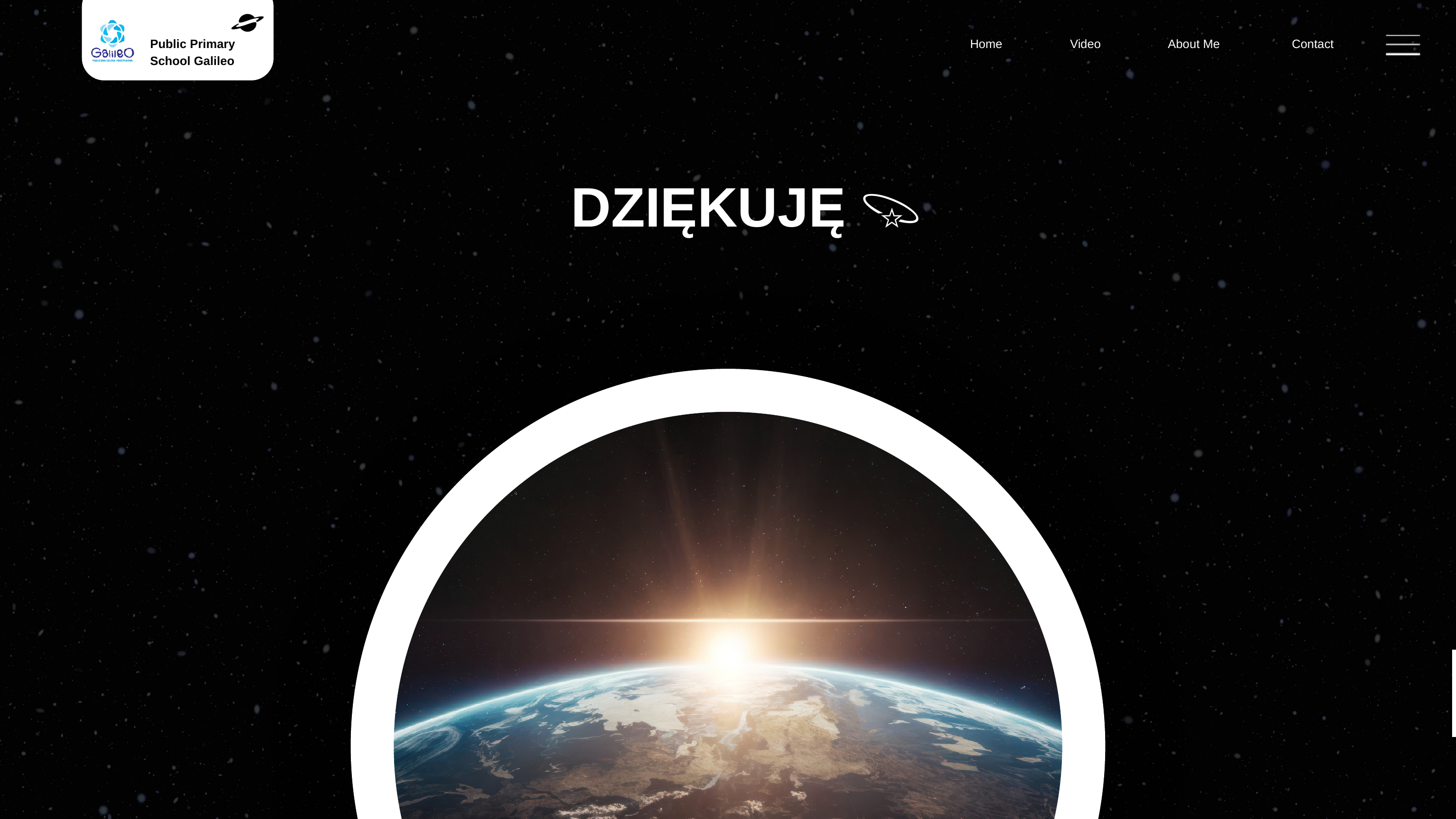

Public Primary School Galileo
Home
Video
About Me
Contact

DZIĘKUJĘ 💫